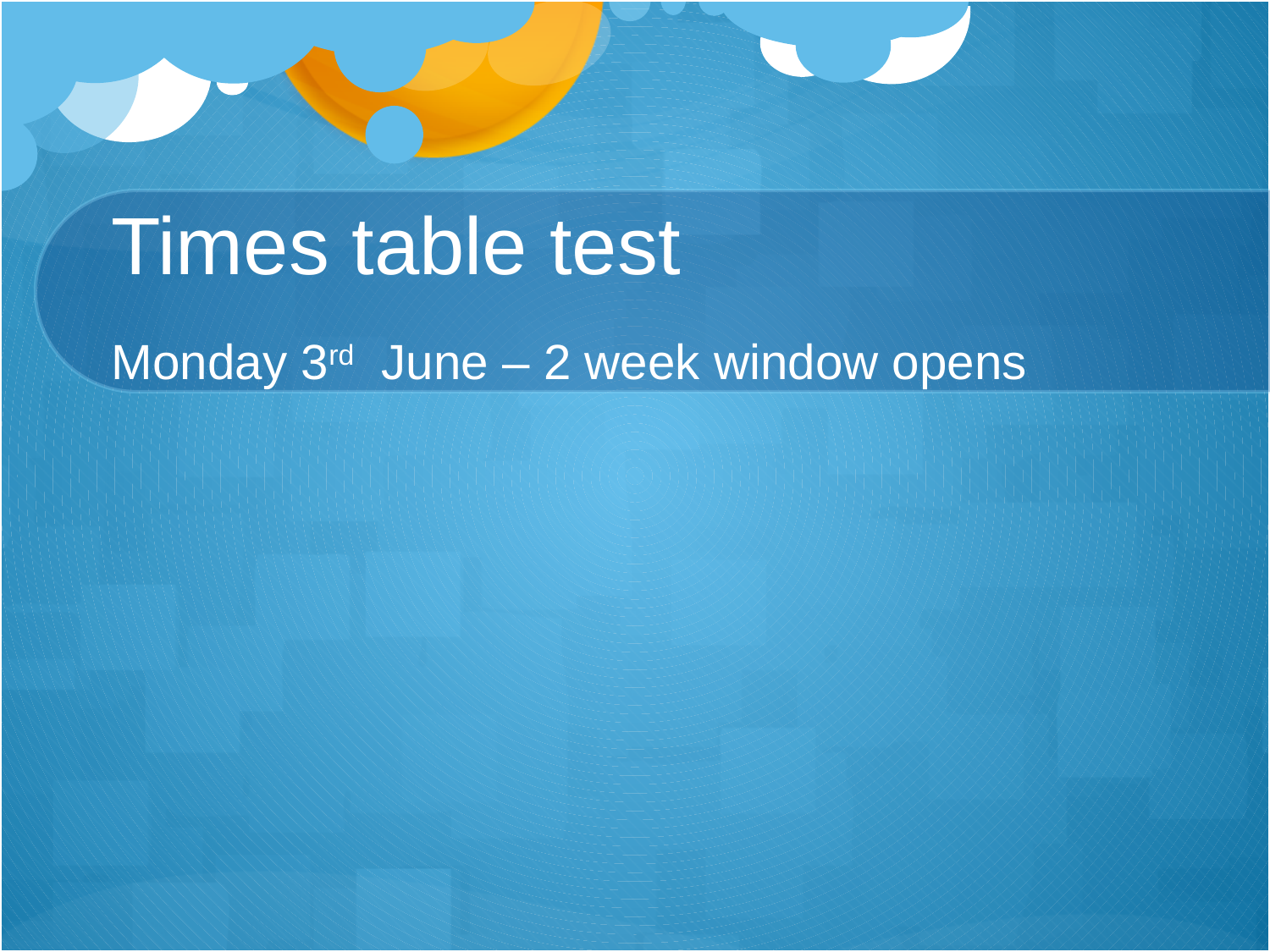

# Times table test Monday 3rd  June – 2 week window opens